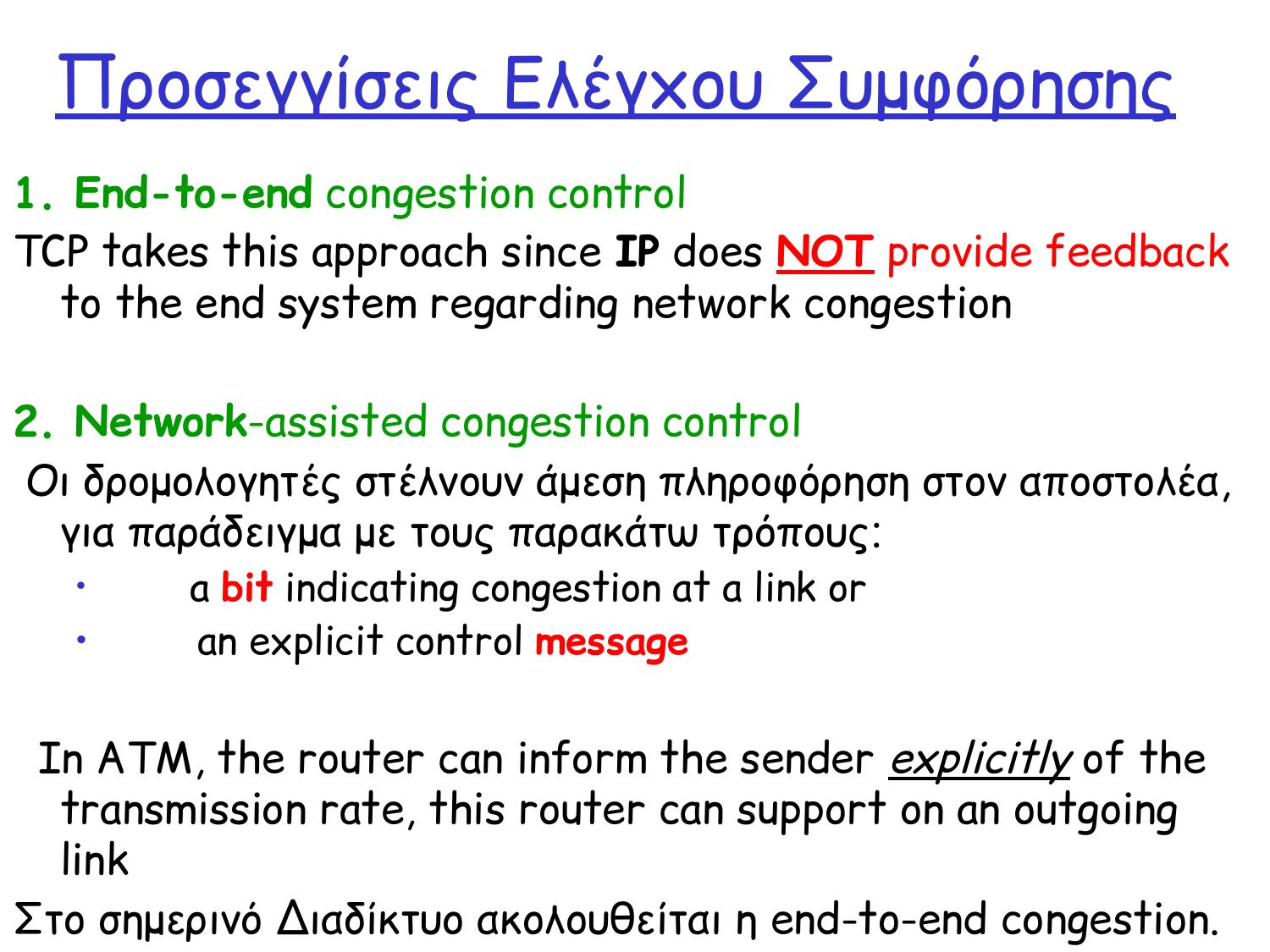

# Προσεγγίσεις Ελέγχου Συμφόρησης
1. End-to-end congestion control
TCP takes this approach since IP does NOT provide feedback to the end system regarding network congestion

2. Network-assisted congestion control
 Οι δρομολογητές στέλνουν άμεση πληροφόρηση στον αποστολέα, για παράδειγμα με τους παρακάτω τρόπους:
       a bit indicating congestion at a link or
       an explicit control message

  In ATM, the router can inform the sender explicitly of the transmission rate, this router can support on an outgoing link
Στο σημερινό Διαδίκτυο ακολουθείται η end-to-end congestion.